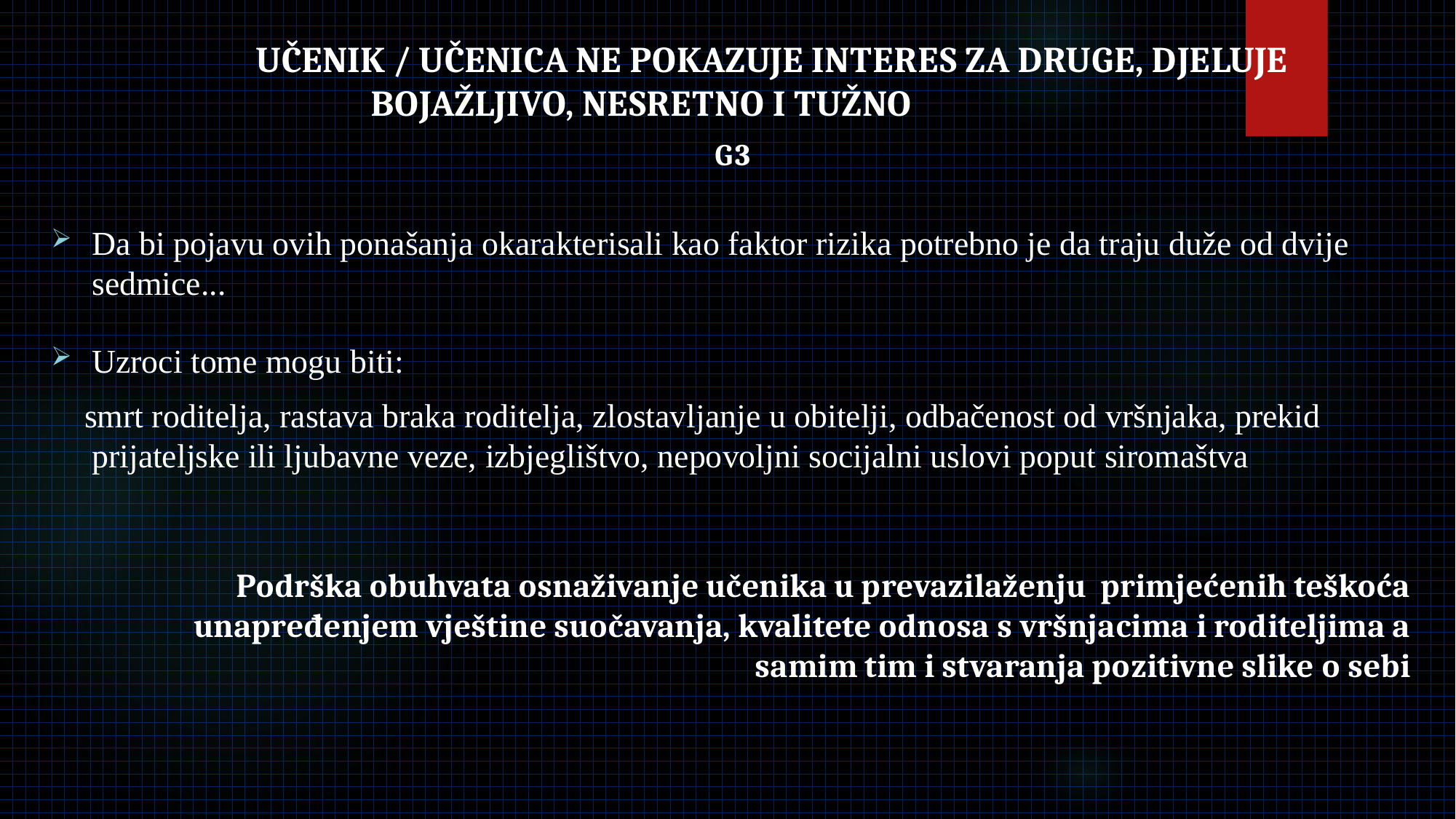

# UČENIK / UČENICA NE POKAZUJE INTERES ZA DRUGE, DJELUJE BOJAŽLJIVO, NESRETNO I TUŽNO
G3

Da bi pojavu ovih ponašanja okarakterisali kao faktor rizika potrebno je da traju duže od dvije sedmice...

Uzroci tome mogu biti:
    smrt roditelja, rastava braka roditelja, zlostavljanje u obitelji, odbačenost od vršnjaka, prekid prijateljske ili ljubavne veze, izbjeglištvo, nepovoljni socijalni uslovi poput siromaštva

 Podrška obuhvata osnaživanje učenika u prevazilaženju  primjećenih teškoća unapređenjem vještine suočavanja, kvalitete odnosa s vršnjacima i roditeljima a samim tim i stvaranja pozitivne slike o sebi